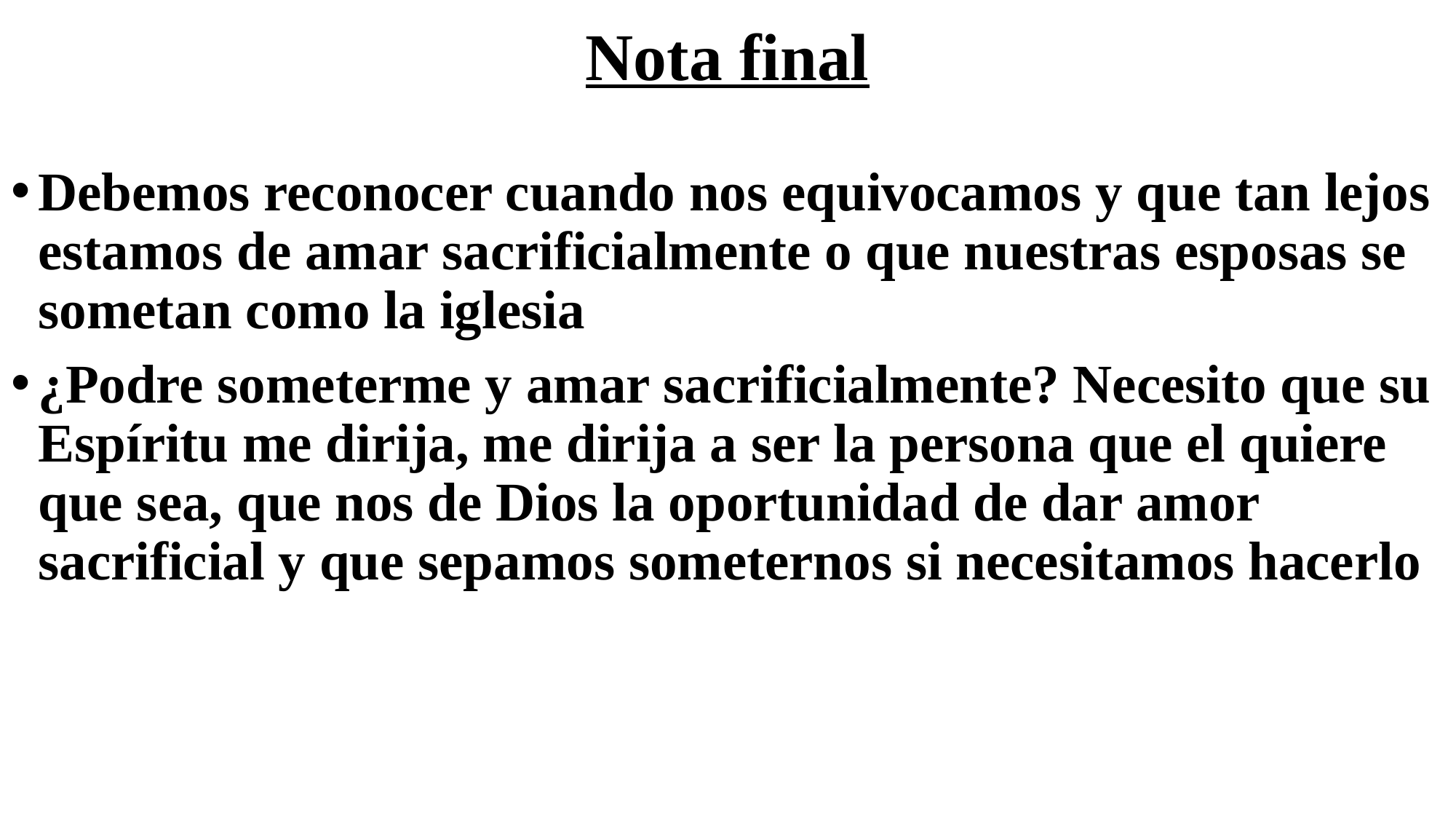

# Nota final
Debemos reconocer cuando nos equivocamos y que tan lejos estamos de amar sacrificialmente o que nuestras esposas se sometan como la iglesia
¿Podre someterme y amar sacrificialmente? Necesito que su Espíritu me dirija, me dirija a ser la persona que el quiere que sea, que nos de Dios la oportunidad de dar amor sacrificial y que sepamos someternos si necesitamos hacerlo